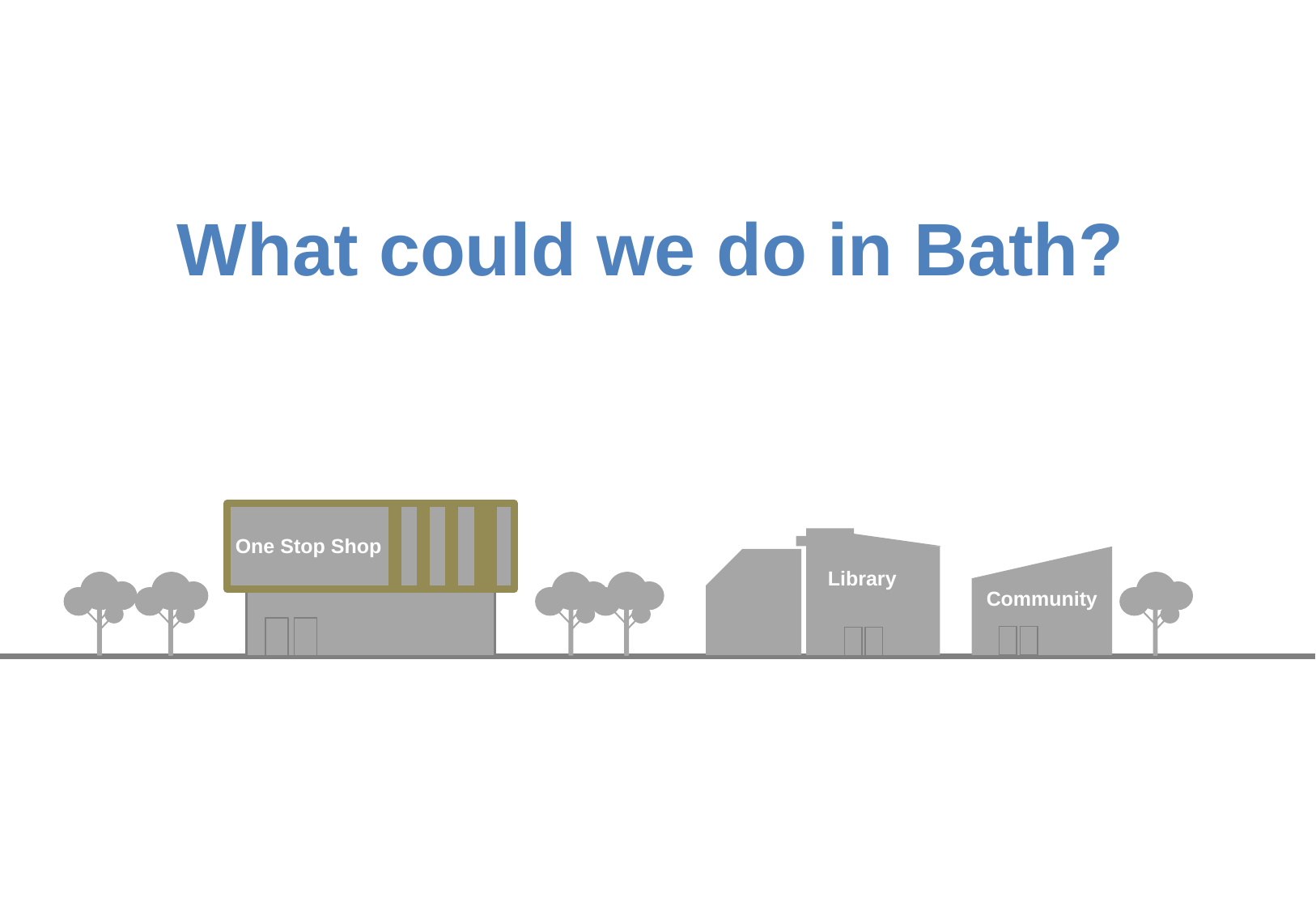

What could we do in Bath?

One Stop Shop

Library

Community